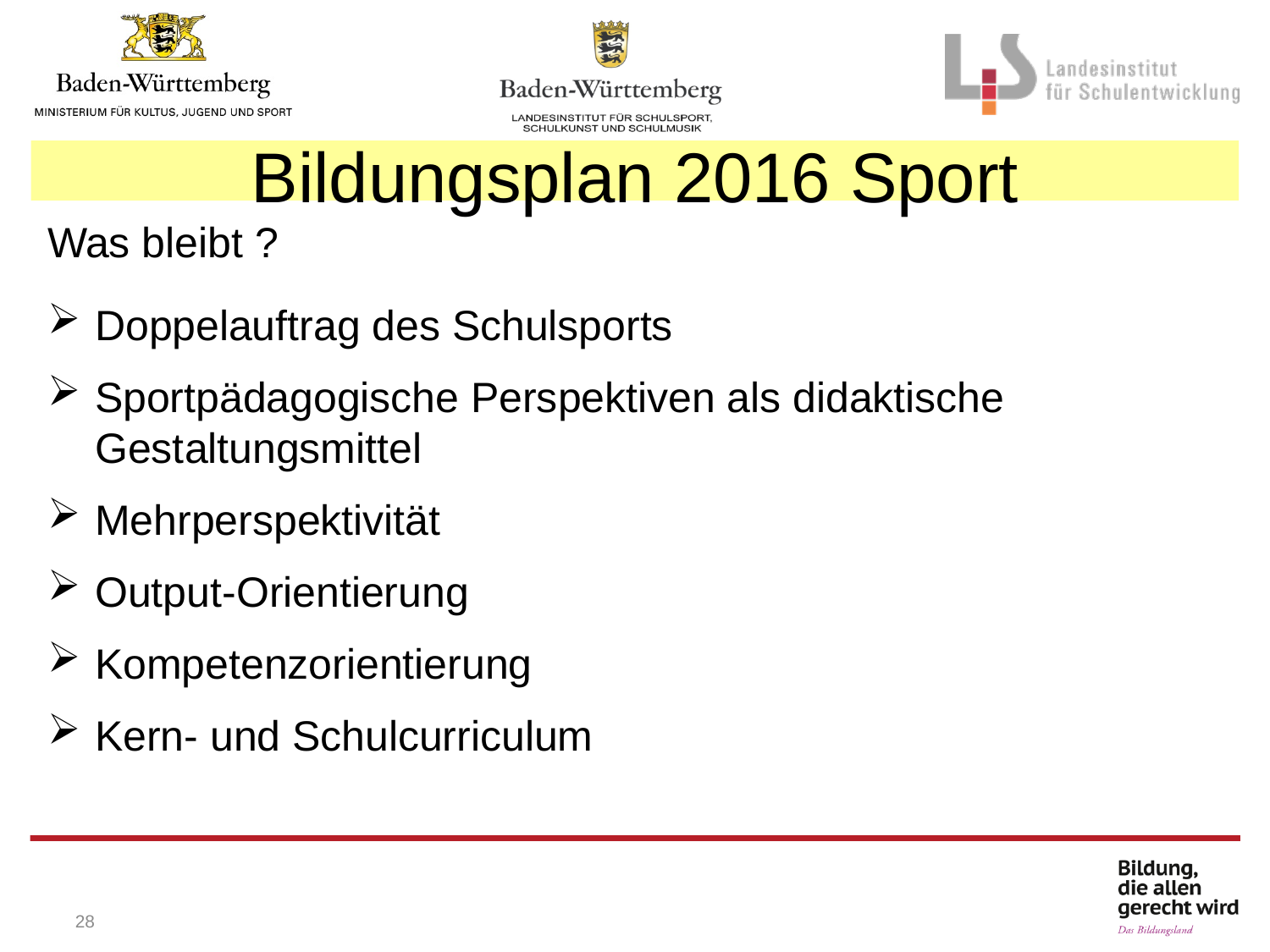

Bildungsplan 2016 Sport
Was bleibt ?
Doppelauftrag des Schulsports
Sportpädagogische Perspektiven als didaktische Gestaltungsmittel
Mehrperspektivität
Output-Orientierung
Kompetenzorientierung
Kern- und Schulcurriculum